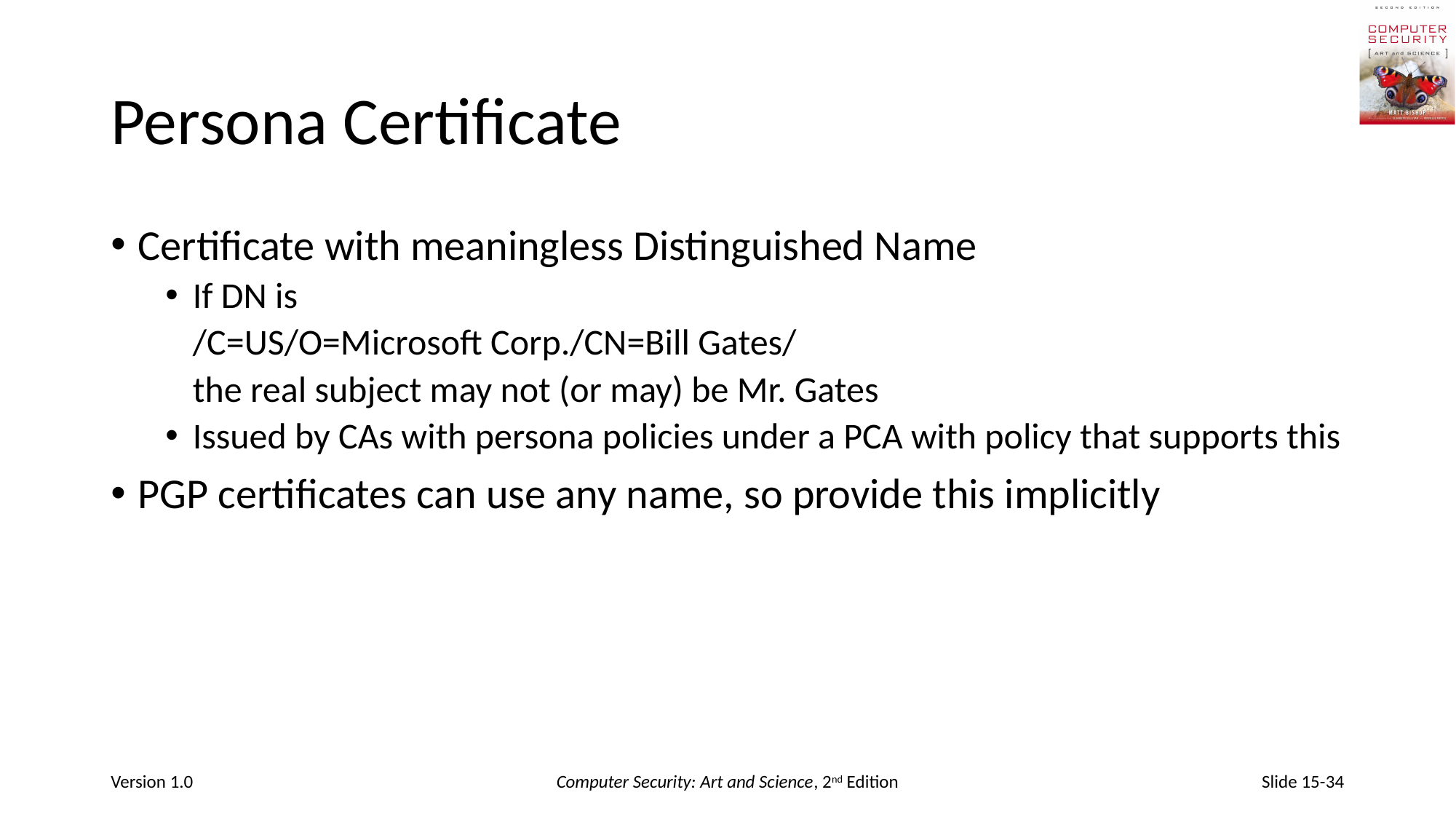

# Persona Certificate
Certificate with meaningless Distinguished Name
If DN is
	/C=US/O=Microsoft Corp./CN=Bill Gates/
	the real subject may not (or may) be Mr. Gates
Issued by CAs with persona policies under a PCA with policy that supports this
PGP certificates can use any name, so provide this implicitly
Version 1.0
Computer Security: Art and Science, 2nd Edition
Slide 15-34